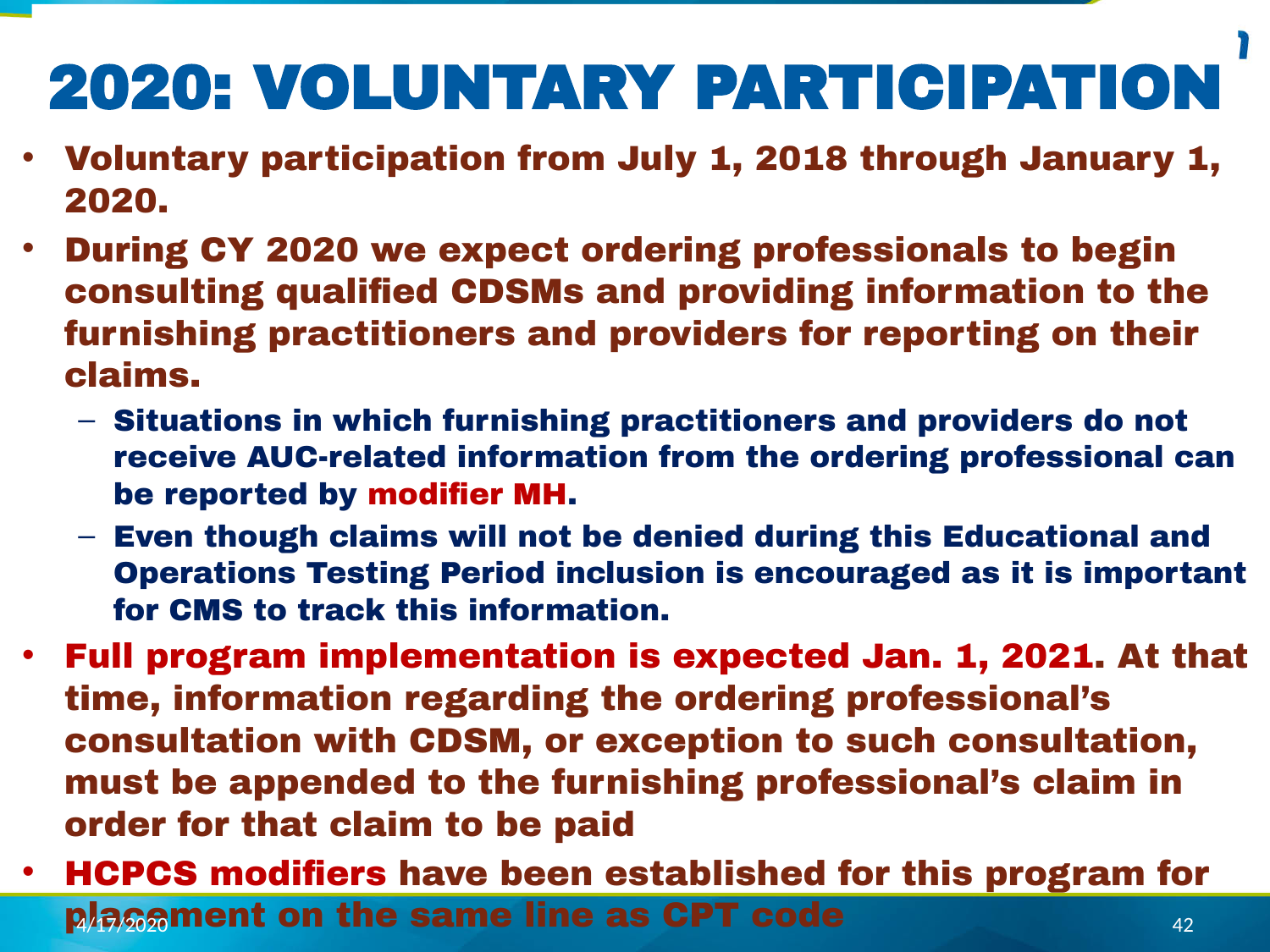

# 2020: VOLUNTARY PARTICIPATION
Voluntary participation from July 1, 2018 through January 1, 2020.
During CY 2020 we expect ordering professionals to begin consulting qualified CDSMs and providing information to the furnishing practitioners and providers for reporting on their claims.
Situations in which furnishing practitioners and providers do not receive AUC-related information from the ordering professional can be reported by modifier MH.
Even though claims will not be denied during this Educational and Operations Testing Period inclusion is encouraged as it is important for CMS to track this information.
Full program implementation is expected Jan. 1, 2021. At that time, information regarding the ordering professional’s consultation with CDSM, or exception to such consultation, must be appended to the furnishing professional’s claim in order for that claim to be paid
HCPCS modifiers have been established for this program for placement on the same line as CPT code

4/17/2020
42